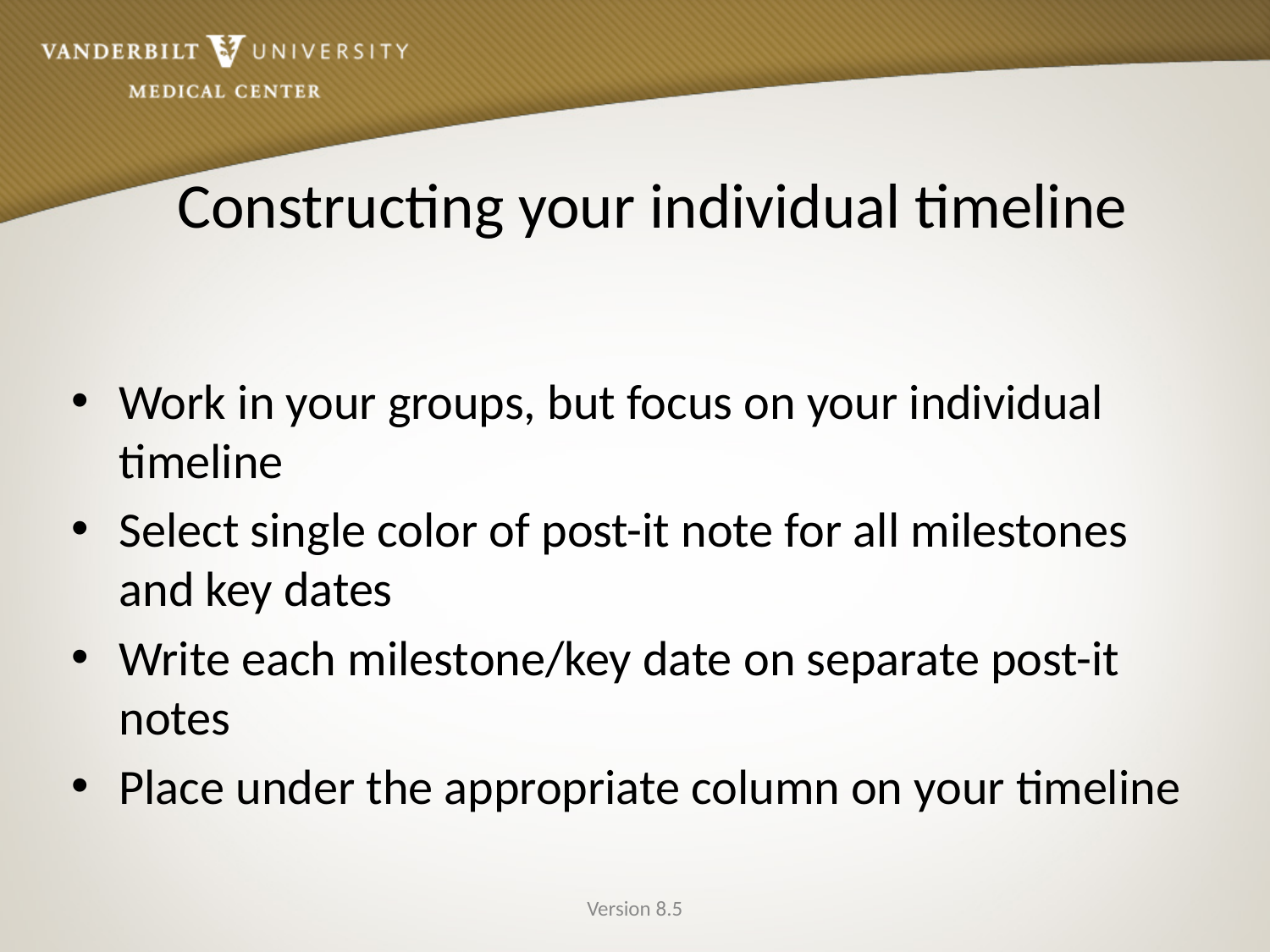

# Constructing your individual timeline
Work in your groups, but focus on your individual timeline
Select single color of post-it note for all milestones and key dates
Write each milestone/key date on separate post-it notes
Place under the appropriate column on your timeline

Version 8.5